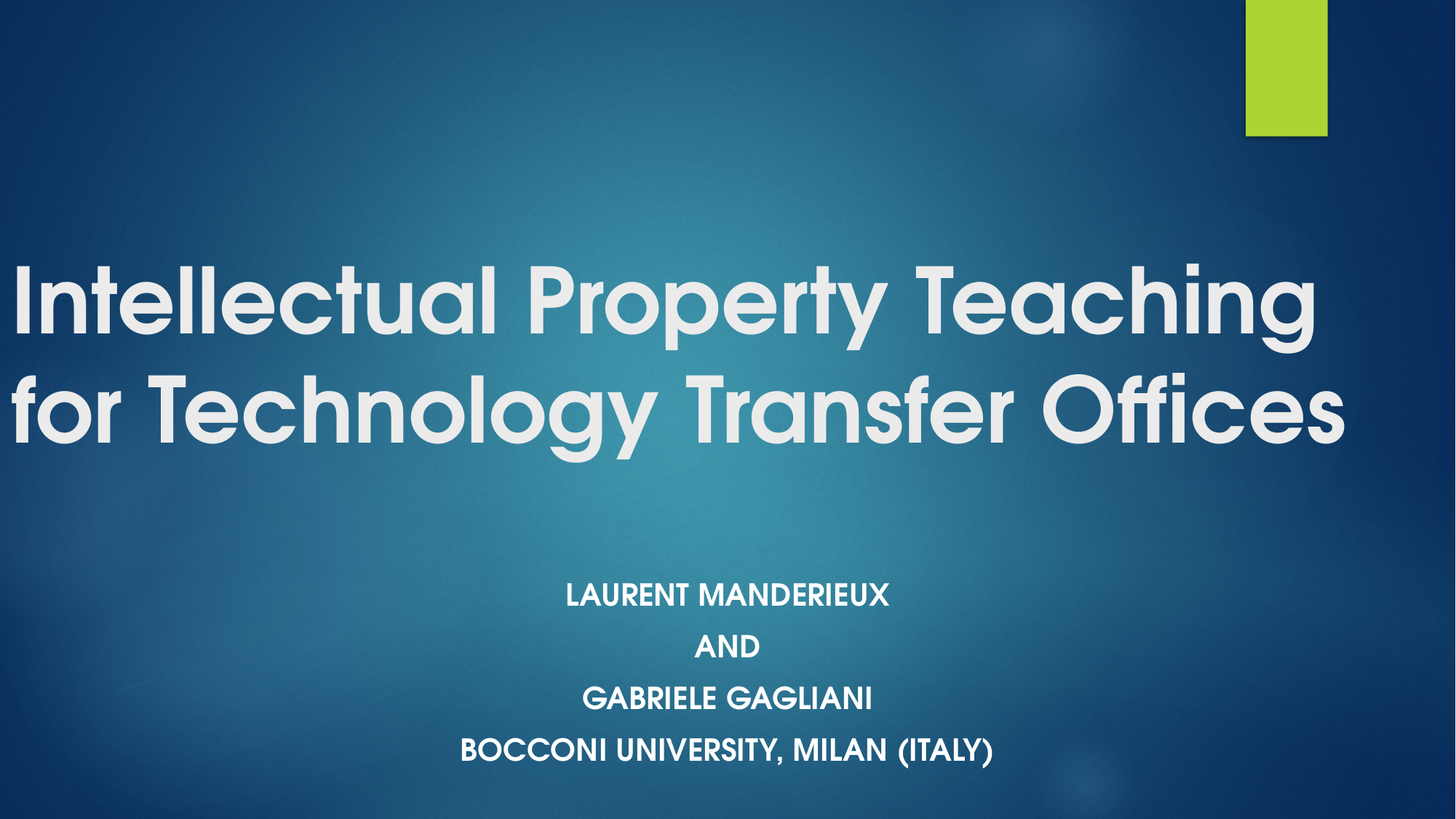

# Intellectual Property Teaching for Technology Transfer Offices
Laurent Manderieux
and
Gabriele Gagliani
Bocconi University, Milan (Italy)